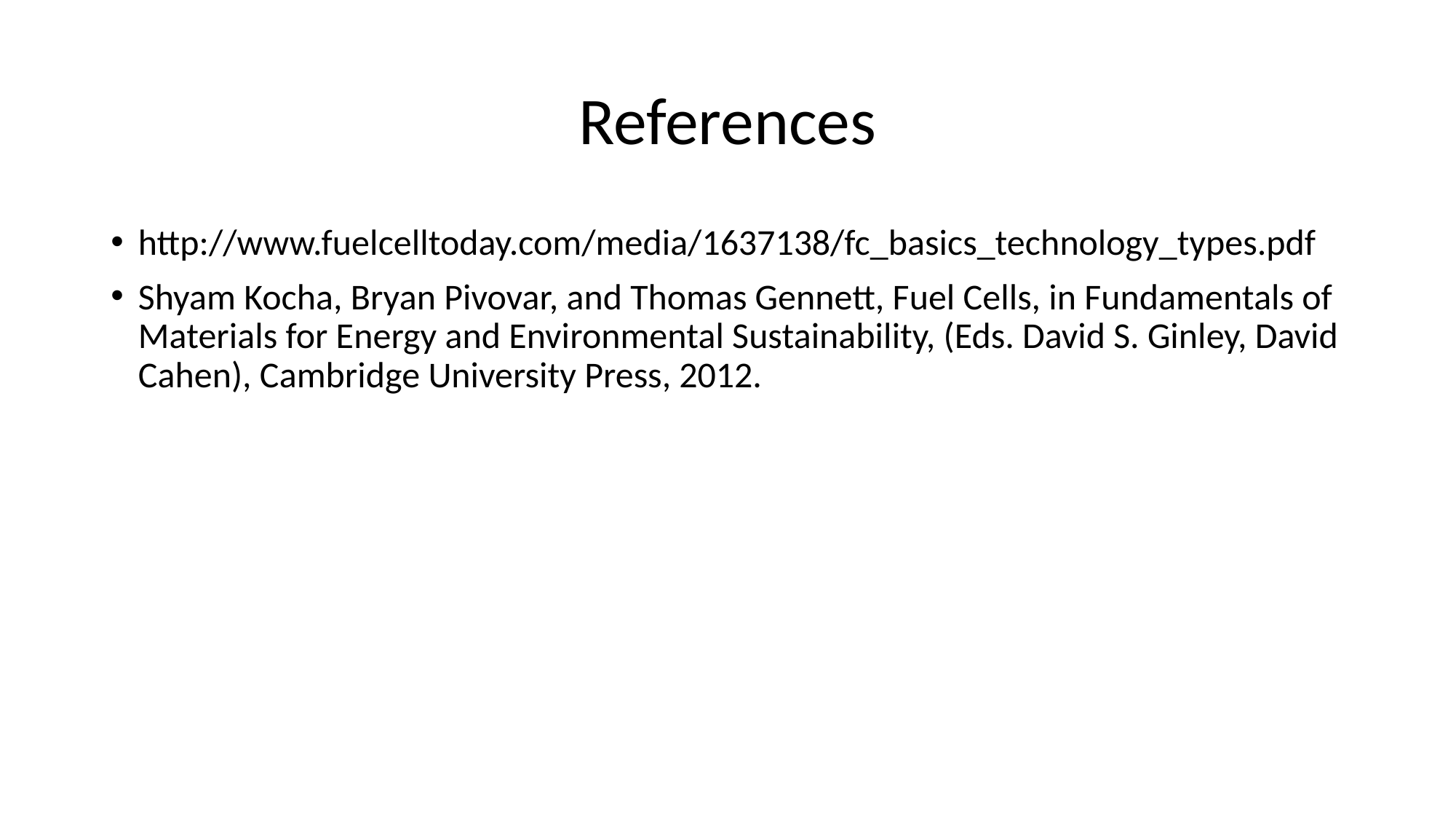

# References
http://www.fuelcelltoday.com/media/1637138/fc_basics_technology_types.pdf
Shyam Kocha, Bryan Pivovar, and Thomas Gennett, Fuel Cells, in Fundamentals of Materials for Energy and Environmental Sustainability, (Eds. David S. Ginley, David Cahen), Cambridge University Press, 2012.